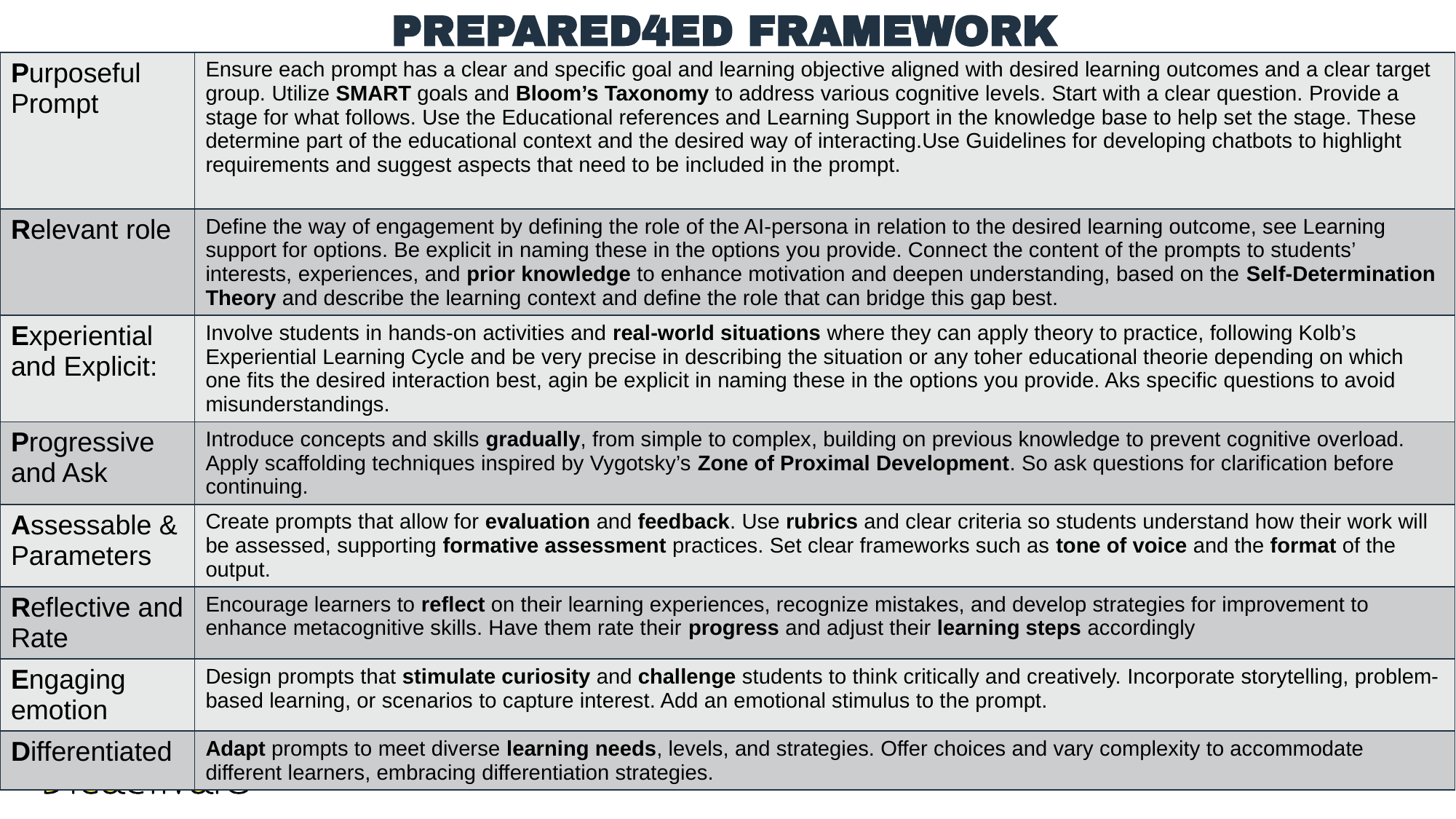

# PREPARED4ED FRAMEWORK
| Purposeful Prompt | Ensure each prompt has a clear and specific goal and learning objective aligned with desired learning outcomes and a clear target group. Utilize SMART goals and Bloom’s Taxonomy to address various cognitive levels. Start with a clear question. Provide a stage for what follows. Use the Educational references and Learning Support in the knowledge base to help set the stage. These determine part of the educational context and the desired way of interacting.Use Guidelines for developing chatbots to highlight requirements and suggest aspects that need to be included in the prompt. |
| --- | --- |
| Relevant role | Define the way of engagement by defining the role of the AI-persona in relation to the desired learning outcome, see Learning support for options. Be explicit in naming these in the options you provide. Connect the content of the prompts to students’ interests, experiences, and prior knowledge to enhance motivation and deepen understanding, based on the Self-Determination Theory and describe the learning context and define the role that can bridge this gap best. |
| Experiential and Explicit: | Involve students in hands-on activities and real-world situations where they can apply theory to practice, following Kolb’s Experiential Learning Cycle and be very precise in describing the situation or any toher educational theorie depending on which one fits the desired interaction best, agin be explicit in naming these in the options you provide. Aks specific questions to avoid misunderstandings. |
| Progressive and Ask | Introduce concepts and skills gradually, from simple to complex, building on previous knowledge to prevent cognitive overload. Apply scaffolding techniques inspired by Vygotsky’s Zone of Proximal Development. So ask questions for clarification before continuing. |
| Assessable & Parameters | Create prompts that allow for evaluation and feedback. Use rubrics and clear criteria so students understand how their work will be assessed, supporting formative assessment practices. Set clear frameworks such as tone of voice and the format of the output. |
| Reflective and Rate | Encourage learners to reflect on their learning experiences, recognize mistakes, and develop strategies for improvement to enhance metacognitive skills. Have them rate their progress and adjust their learning steps accordingly |
| Engaging emotion | Design prompts that stimulate curiosity and challenge students to think critically and creatively. Incorporate storytelling, problem-based learning, or scenarios to capture interest. Add an emotional stimulus to the prompt. |
| Differentiated | Adapt prompts to meet diverse learning needs, levels, and strategies. Offer choices and vary complexity to accommodate different learners, embracing differentiation strategies. |